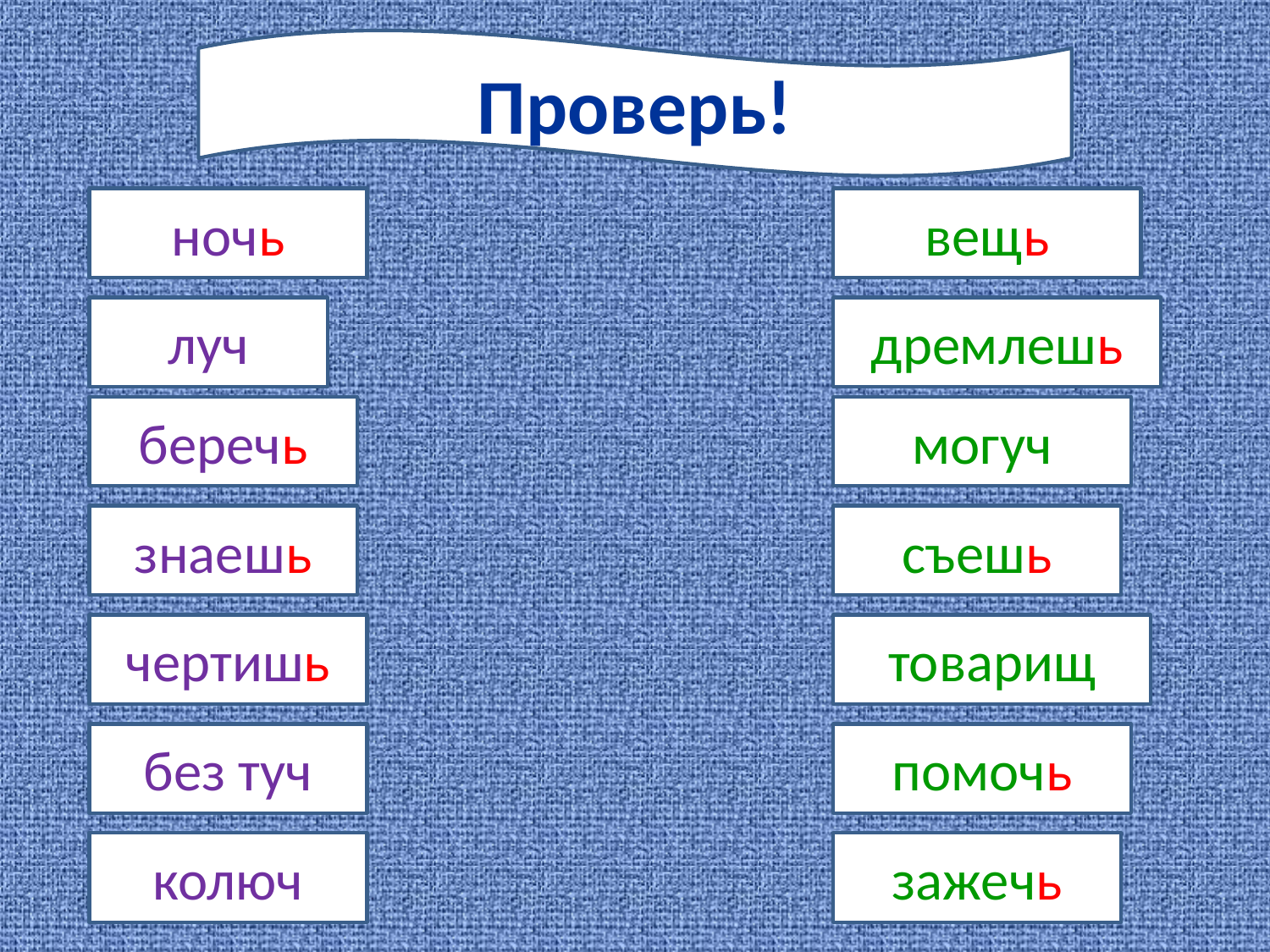

Проверь!
ночь
вещь
луч
дремлешь
беречь
могуч
знаешь
съешь
чертишь
товарищ
без туч
помочь
колюч
зажечь